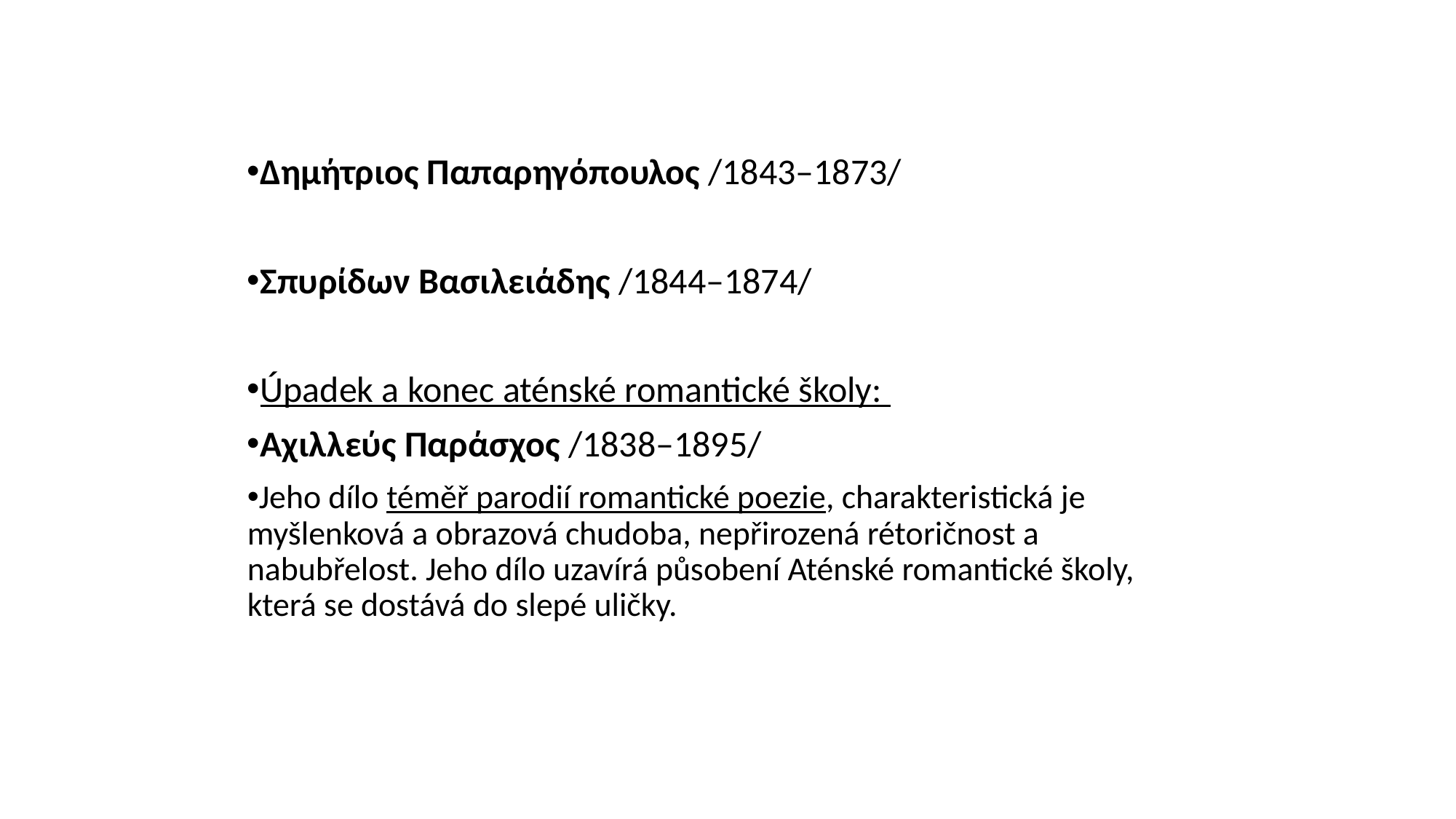

#

Δημήτριος Παπαρηγόπουλος /1843–1873/

Σπυρίδων Βασιλειάδης /1844–1874/

Úpadek a konec aténské romantické školy:
Αχιλλεύς Παράσχος /1838–1895/
Jeho dílo téměř parodií romantické poezie, charakteristická je myšlenková a obrazová chudoba, nepřirozená rétoričnost a nabubřelost. Jeho dílo uzavírá působení Aténské romantické školy, která se dostává do slepé uličky.